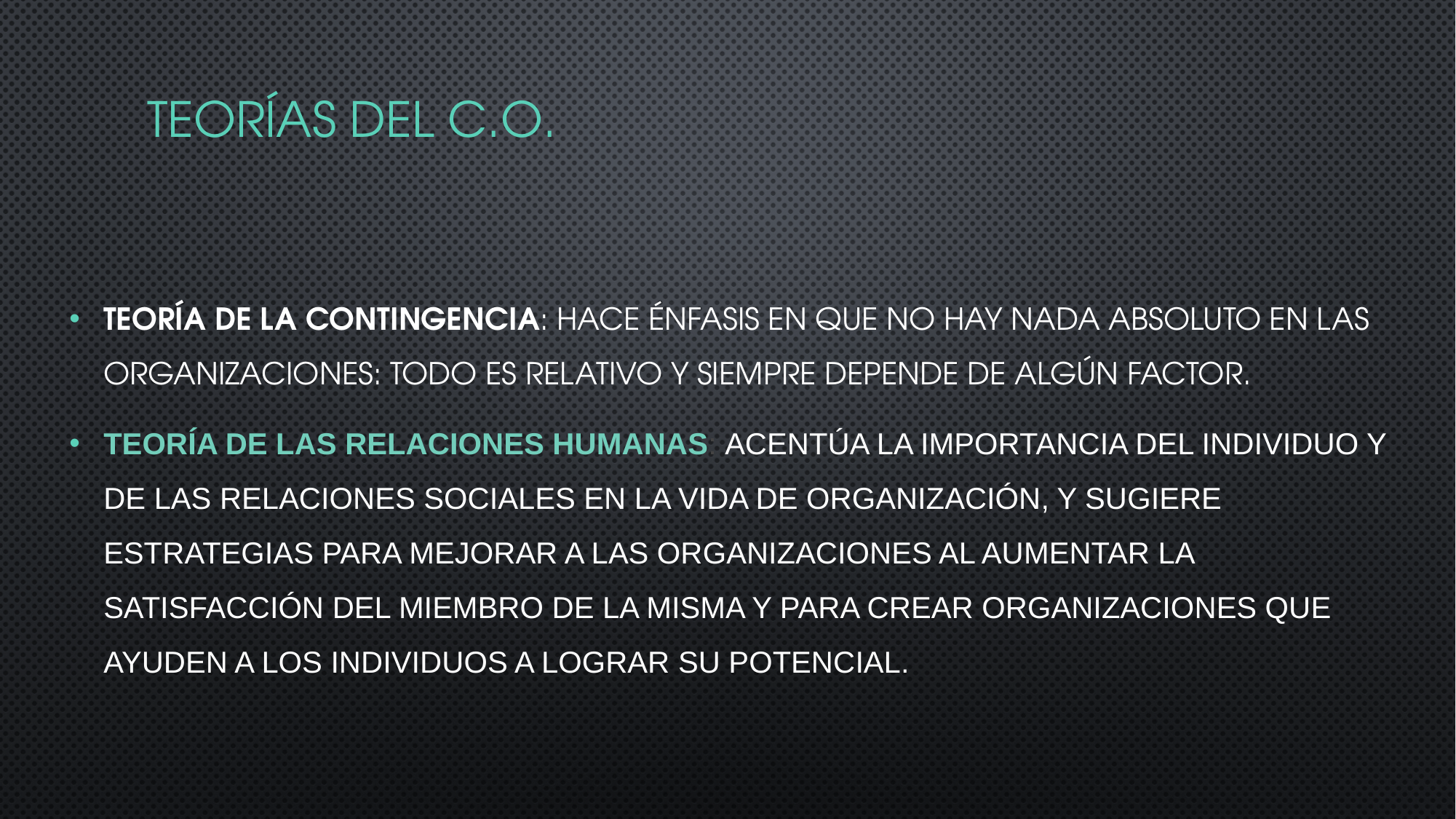

# Teorías del c.o.
Teoría de la Contingencia: hace énfasis en que no hay nada absoluto en las organizaciones: todo es relativo y siempre depende de algún factor.
Teoría de las Relaciones Humanas: acentúa la importancia del individuo y de las relaciones sociales en la vida de organización, y sugiere estrategias para mejorar a las organizaciones al aumentar la satisfacción del miembro de la misma y para crear organizaciones que ayuden a los individuos a lograr su potencial.